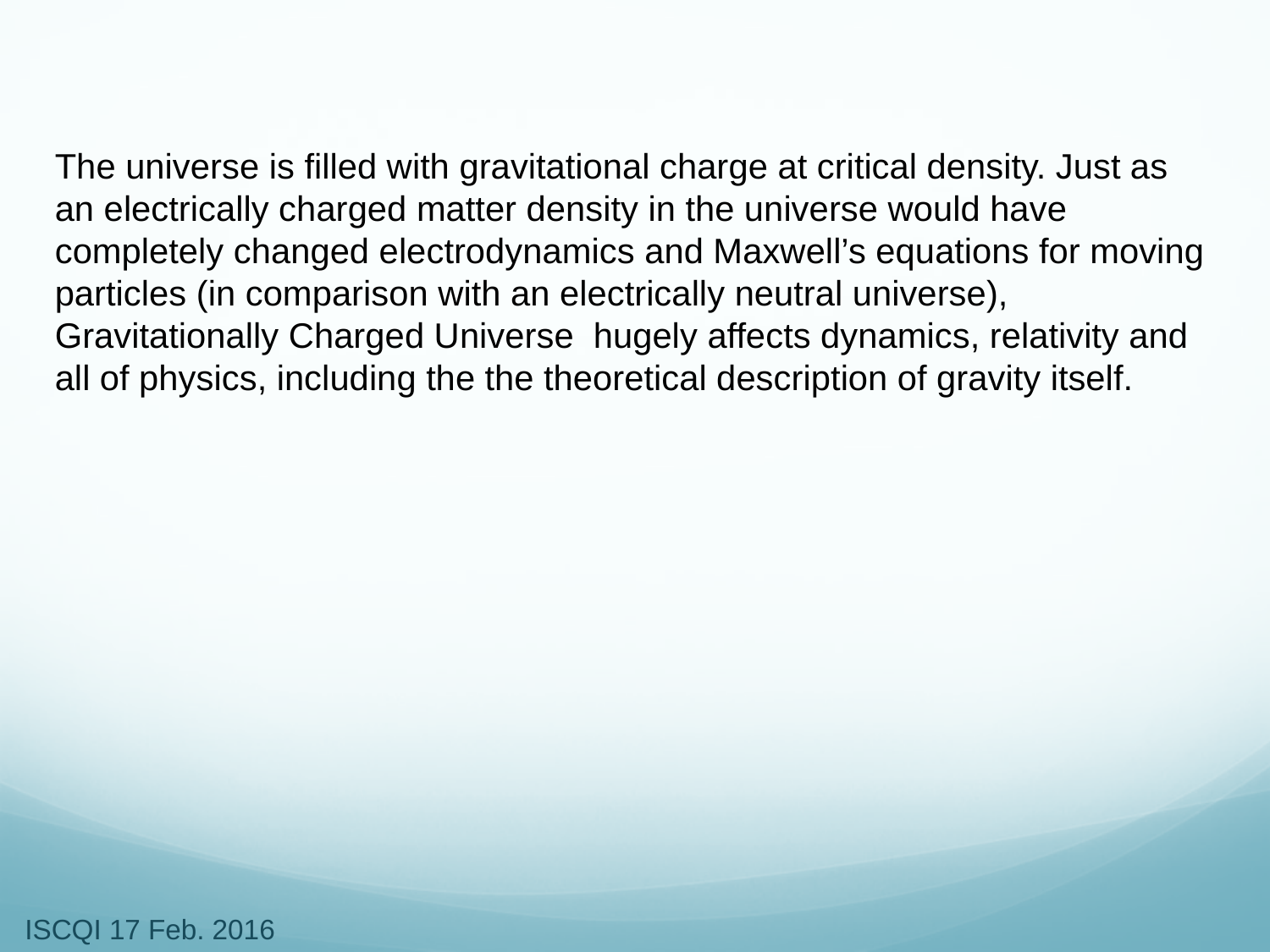

The universe is filled with gravitational charge at critical density. Just as an electrically charged matter density in the universe would have completely changed electrodynamics and Maxwell’s equations for moving particles (in comparison with an electrically neutral universe), Gravitationally Charged Universe  hugely affects dynamics, relativity and all of physics, including the the theoretical description of gravity itself.